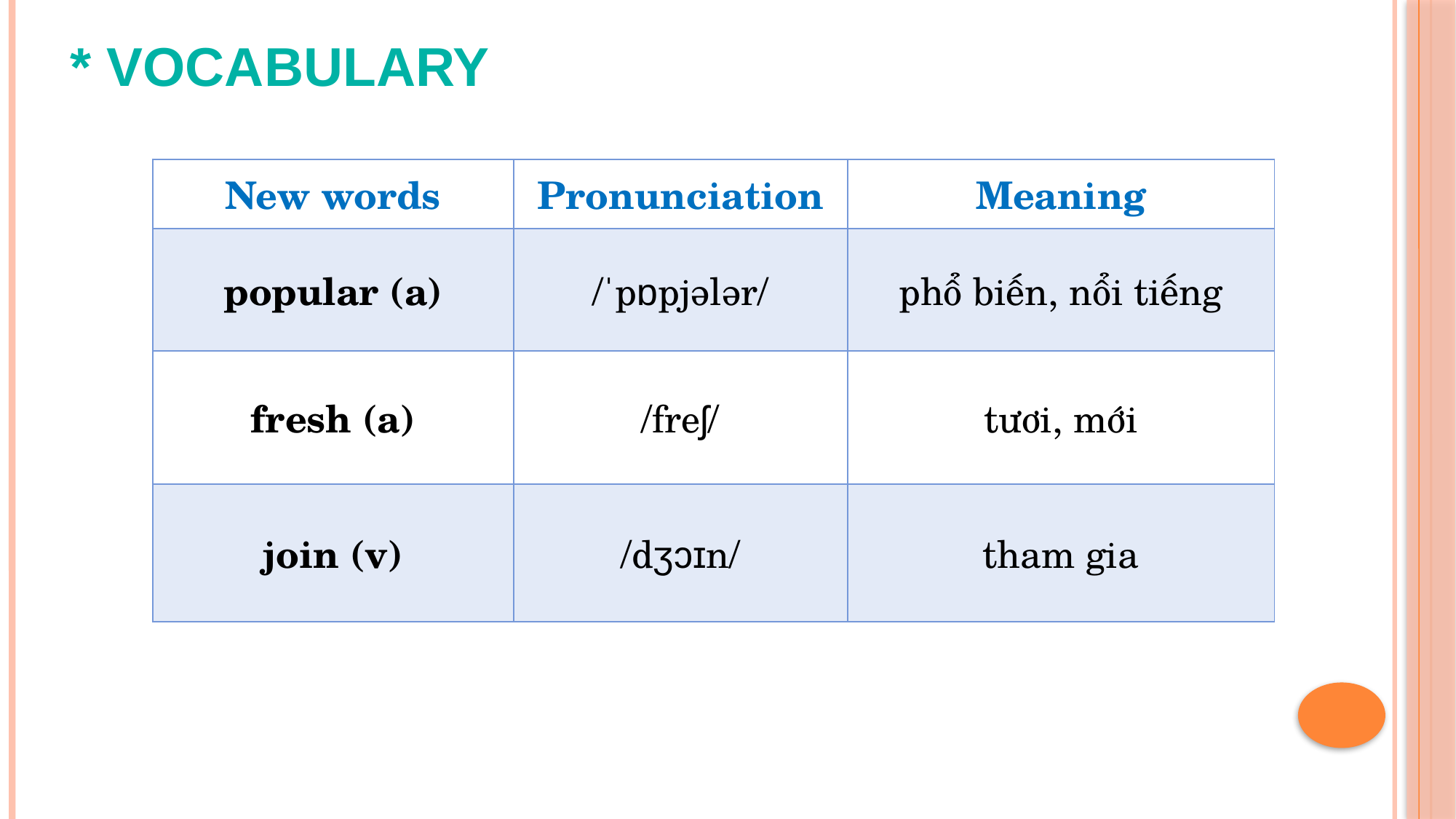

* VOCABULARY
| New words | Pronunciation | Meaning |
| --- | --- | --- |
| popular (a) | /ˈpɒpjələr/ | phổ biến, nổi tiếng |
| fresh (a) | /freʃ/ | tươi, mới |
| join (v) | /dʒɔɪn/ | tham gia |